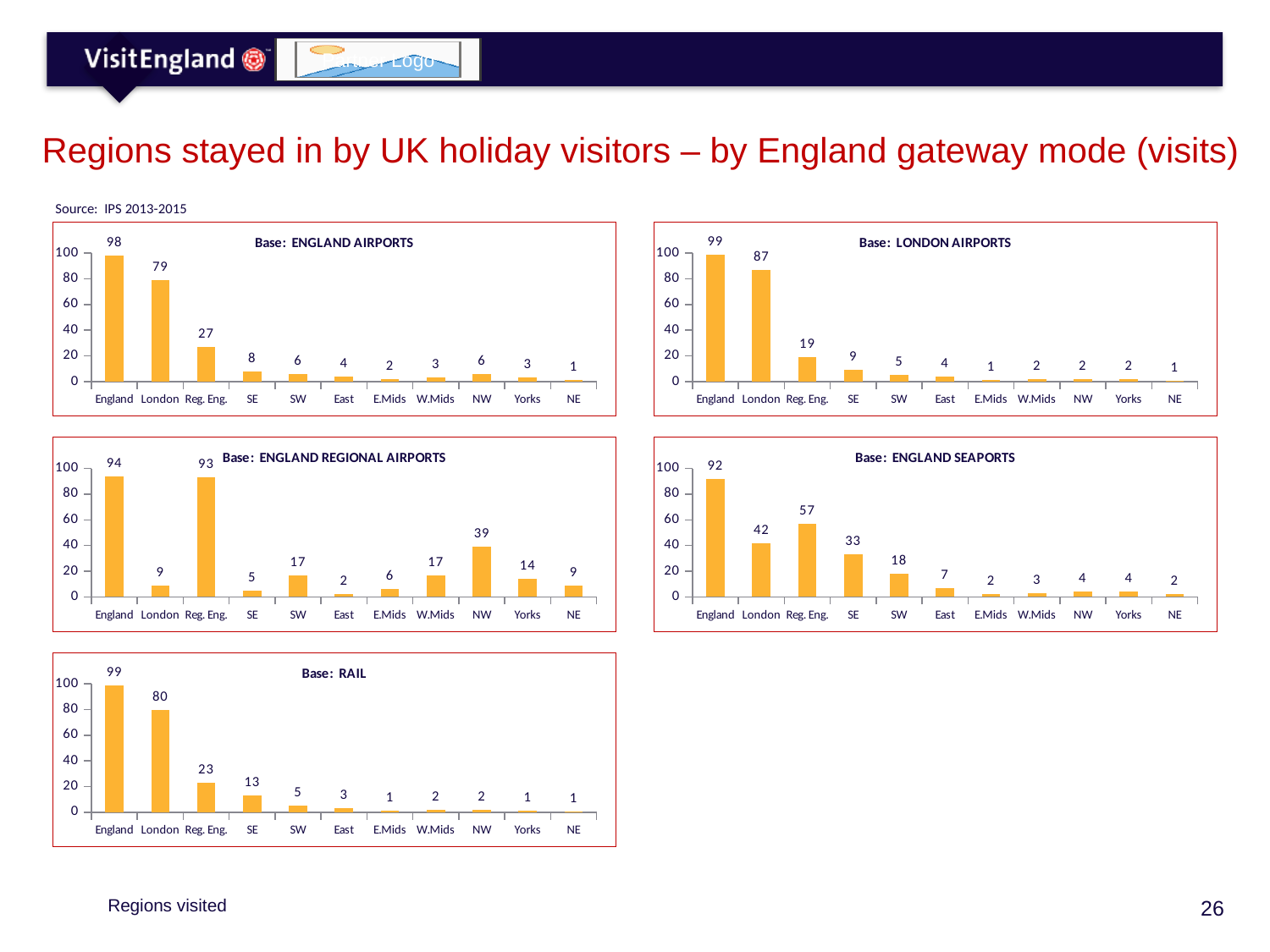

# Regions stayed in by UK holiday visitors – by England gateway mode (visits)
Source:  IPS 2013-2015

### Chart: Base:  ENGLAND AIRPORTS

| Category | Series 1 |
|---|---|
| England | 98.0 |
| London | 79.0 |
| Reg. Eng. | 27.0 |
| SE | 8.0 |
| SW | 6.0 |
| East | 4.0 |
| E.Mids | 2.0 |
| W.Mids | 3.0 |
| NW | 6.0 |
| Yorks | 3.0 |
| NE | 1.0 |

### Chart: Base:  LONDON AIRPORTS

| Category | Series 1 |
|---|---|
| England | 99.0 |
| London | 87.0 |
| Reg. Eng. | 19.0 |
| SE | 9.0 |
| SW | 5.0 |
| East | 4.0 |
| E.Mids | 1.0 |
| W.Mids | 2.0 |
| NW | 2.0 |
| Yorks | 2.0 |
| NE | 0.5 |

### Chart: Base:  ENGLAND REGIONAL AIRPORTS

| Category | Series 1 |
|---|---|
| England | 94.0 |
| London | 9.0 |
| Reg. Eng. | 93.0 |
| SE | 5.0 |
| SW | 17.0 |
| East | 2.0 |
| E.Mids | 6.0 |
| W.Mids | 17.0 |
| NW | 39.0 |
| Yorks | 14.0 |
| NE | 9.0 |

### Chart: Base:  ENGLAND SEAPORTS

| Category | Series 1 |
|---|---|
| England | 92.0 |
| London | 42.0 |
| Reg. Eng. | 57.0 |
| SE | 33.0 |
| SW | 18.0 |
| East | 7.0 |
| E.Mids | 2.0 |
| W.Mids | 3.0 |
| NW | 4.0 |
| Yorks | 4.0 |
| NE | 2.0 |

### Chart: Base:  RAIL

| Category | Series 1 |
|---|---|
| England | 99.0 |
| London | 80.0 |
| Reg. Eng. | 23.0 |
| SE | 13.0 |
| SW | 5.0 |
| East | 3.0 |
| E.Mids | 1.0 |
| W.Mids | 2.0 |
| NW | 2.0 |
| Yorks | 1.0 |
| NE | 0.5 |
Regions visited